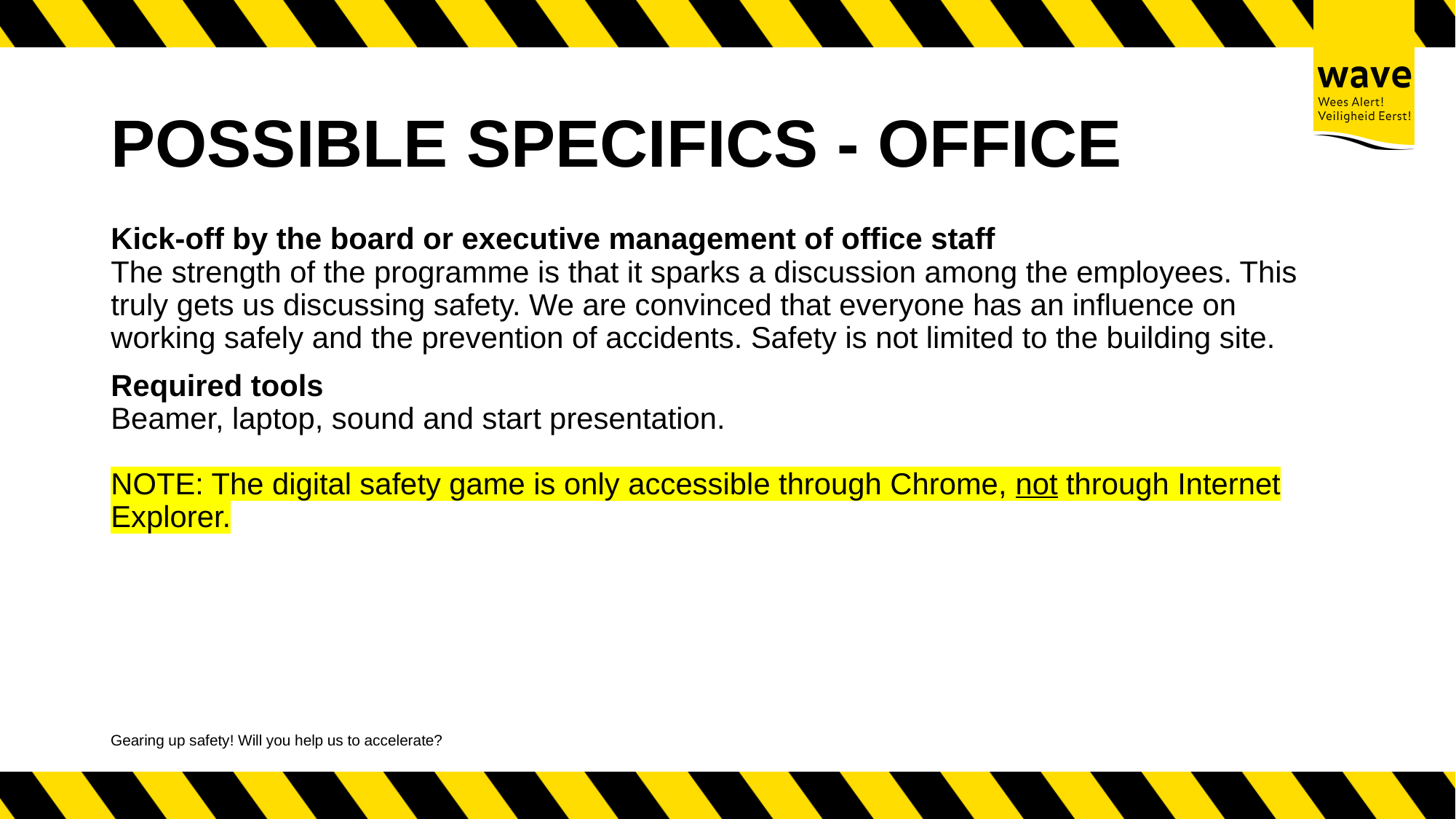

# POSSIBLE SPECIFICS - OFFICE
Kick-off by the board or executive management of office staff
The strength of the programme is that it sparks a discussion among the employees. This truly gets us discussing safety. We are convinced that everyone has an influence on working safely and the prevention of accidents. Safety is not limited to the building site.
Required tools
Beamer, laptop, sound and start presentation.
NOTE: The digital safety game is only accessible through Chrome, not through Internet Explorer.

Gearing up safety! Will you help us to accelerate?